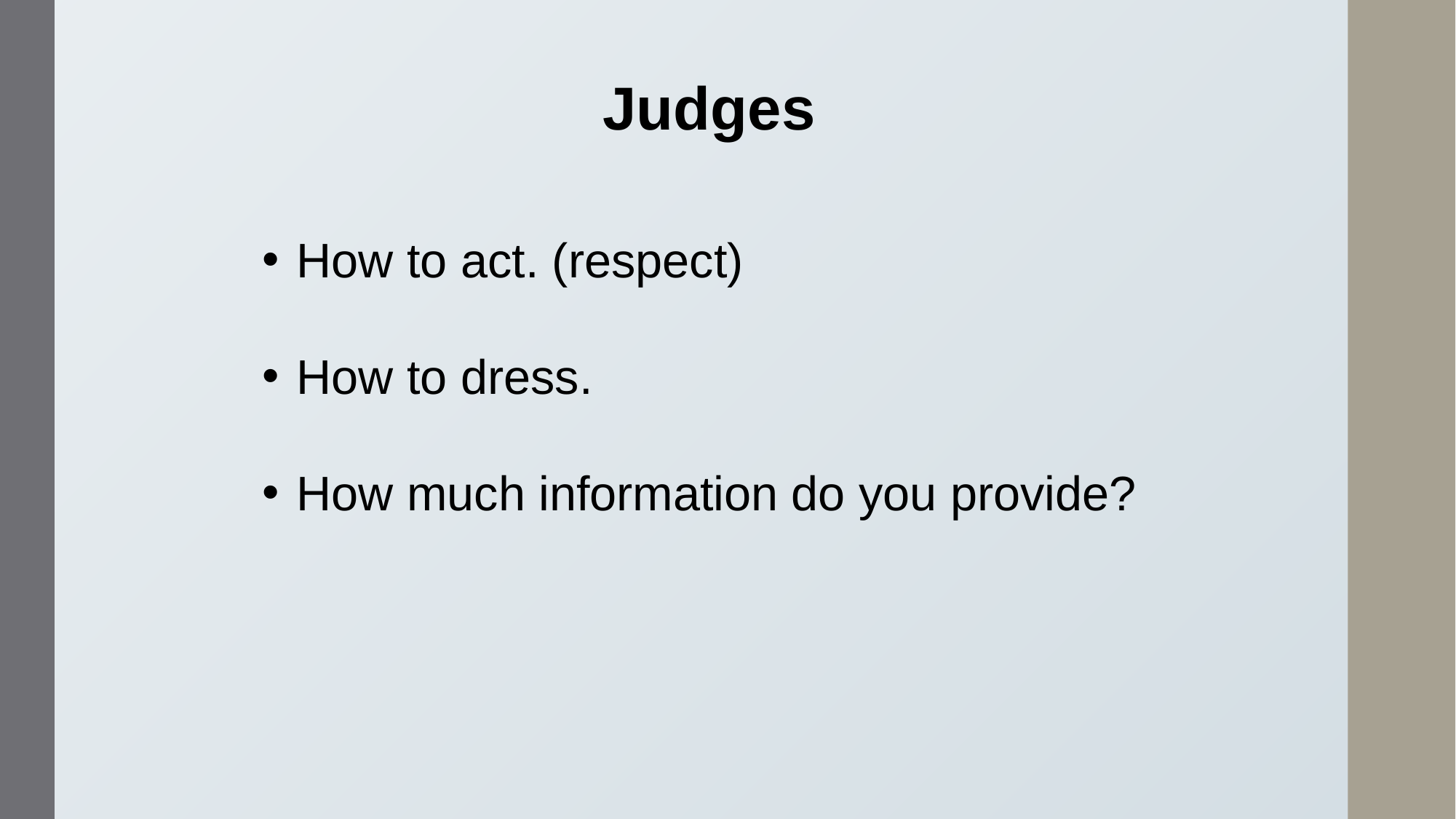

Judges
How to act. (respect)

How to dress.

How much information do you provide?